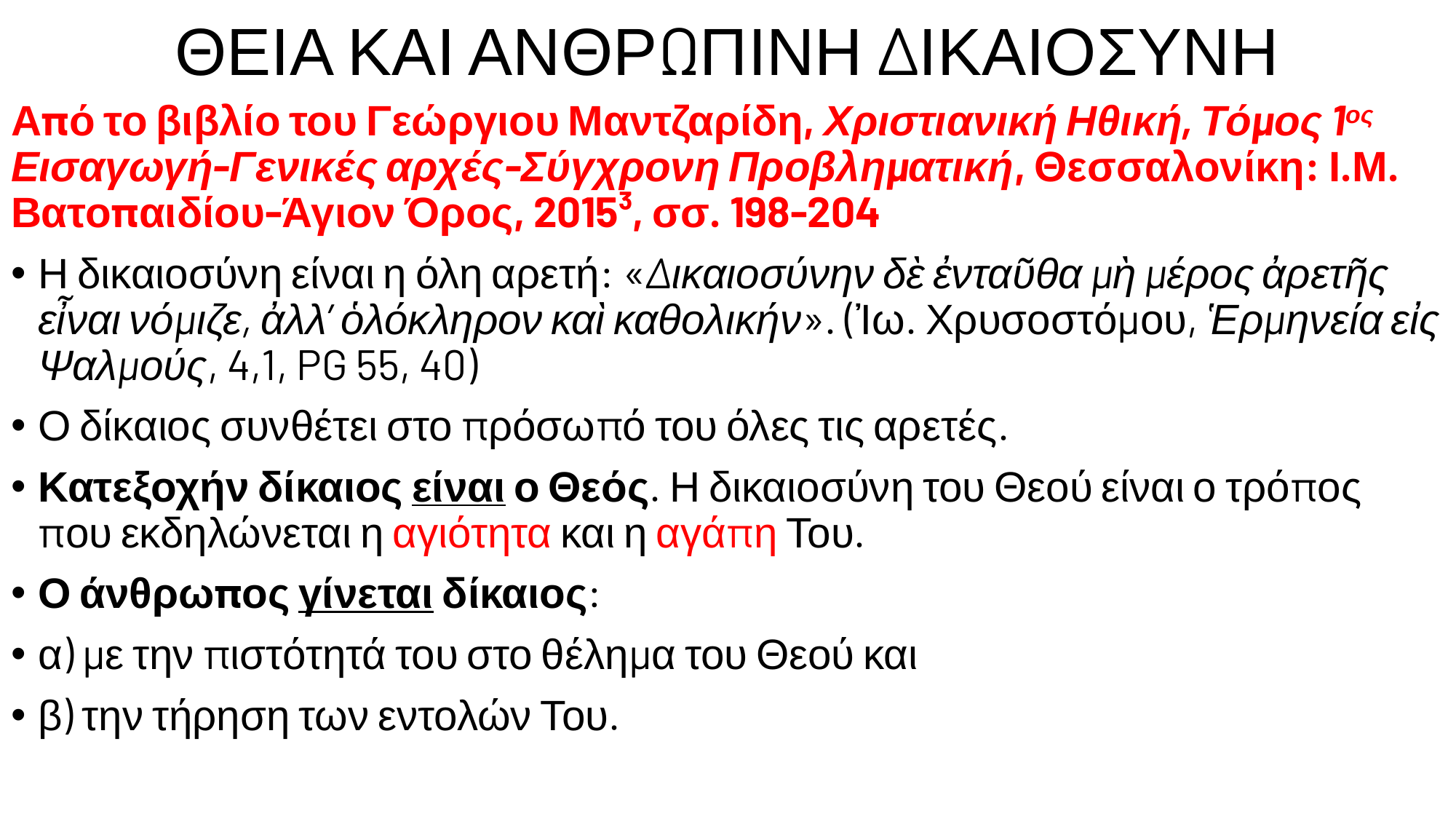

# ΘΕΙΑ ΚΑΙ ΑΝΘΡΩΠΙΝΗ ΔΙΚΑΙΟΣΥΝΗ
Από το βιβλίο του Γεώργιου Μαντζαρίδη, Χριστιανική Ηθική, Τόμος 1ος Εισαγωγή-Γενικές αρχές-Σύγχρονη Προβληματική, Θεσσαλονίκη: Ι.Μ. Βατοπαιδίου-Άγιον Όρος, 2015³, σσ. 198-204
Η δικαιοσύνη είναι η όλη αρετή: «Δικαιοσύνην δὲ ἐνταῦθα μὴ μέρος ἀρετῆς εἶναι νόμιζε, ἀλλ’ ὁλόκληρον καὶ καθολικήν». (Ἰω. Χρυσοστόμου, Ἑρμηνεία εἰς Ψαλμούς, 4,1, PG 55, 40)
Ο δίκαιος συνθέτει στο πρόσωπό του όλες τις αρετές.
Κατεξοχήν δίκαιος είναι ο Θεός. Η δικαιοσύνη του Θεού είναι ο τρόπος που εκδηλώνεται η αγιότητα και η αγάπη Του.
Ο άνθρωπος γίνεται δίκαιος:
α) με την πιστότητά του στο θέλημα του Θεού και
β) την τήρηση των εντολών Του.